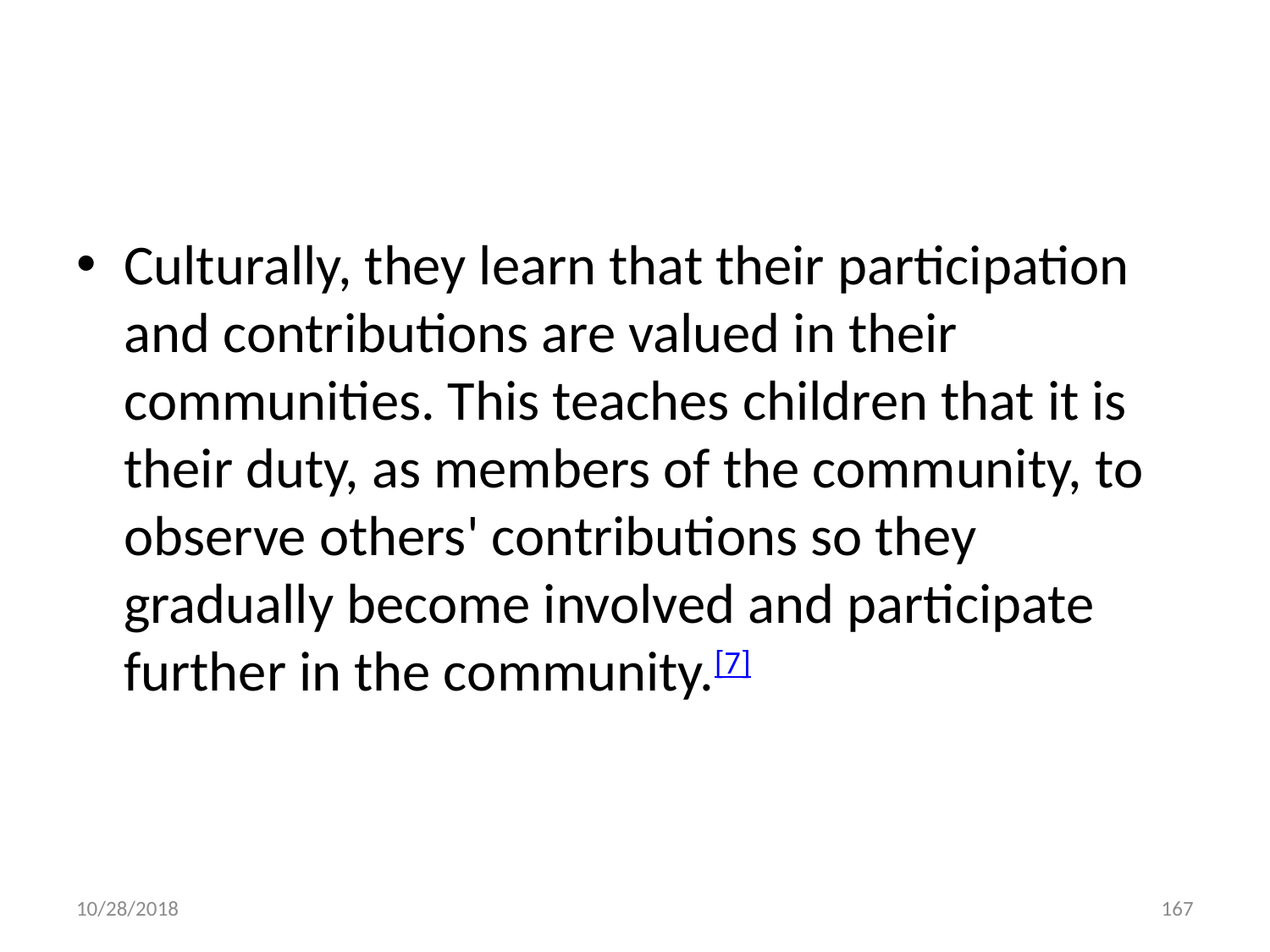

#
Culturally, they learn that their participation and contributions are valued in their communities. This teaches children that it is their duty, as members of the community, to observe others' contributions so they gradually become involved and participate further in the community.[7]
10/28/2018
167